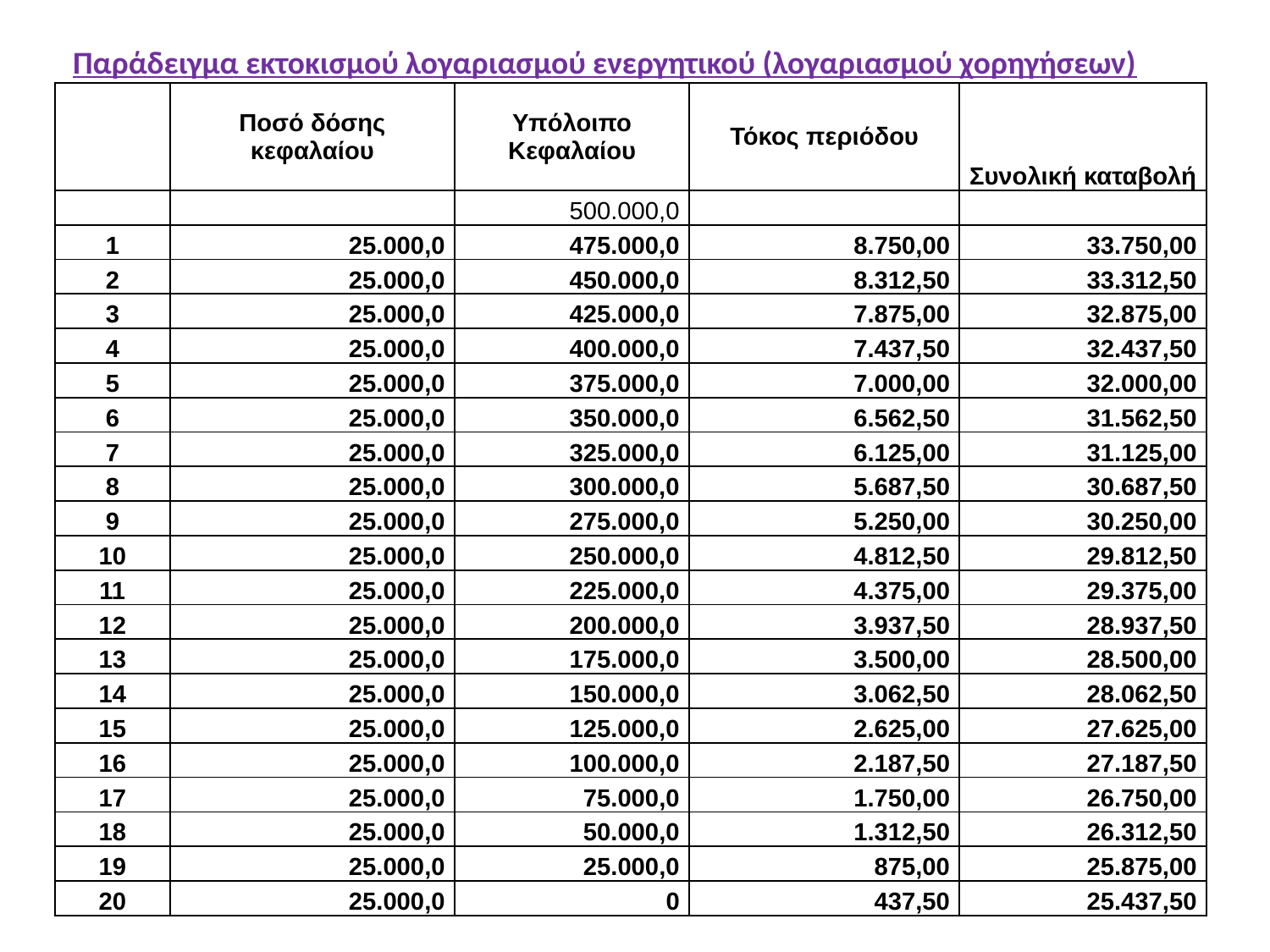

Παράδειγμα εκτοκισμού λογαριασμού ενεργητικού (λογαριασμού χορηγήσεων)
|  | Ποσό δόσης κεφαλαίου | Υπόλοιπο Κεφαλαίου | Τόκος περιόδου | Συνολική καταβολή |
| --- | --- | --- | --- | --- |
|  |  | 500.000,0 |  |  |
| 1 | 25.000,0 | 475.000,0 | 8.750,00 | 33.750,00 |
| 2 | 25.000,0 | 450.000,0 | 8.312,50 | 33.312,50 |
| 3 | 25.000,0 | 425.000,0 | 7.875,00 | 32.875,00 |
| 4 | 25.000,0 | 400.000,0 | 7.437,50 | 32.437,50 |
| 5 | 25.000,0 | 375.000,0 | 7.000,00 | 32.000,00 |
| 6 | 25.000,0 | 350.000,0 | 6.562,50 | 31.562,50 |
| 7 | 25.000,0 | 325.000,0 | 6.125,00 | 31.125,00 |
| 8 | 25.000,0 | 300.000,0 | 5.687,50 | 30.687,50 |
| 9 | 25.000,0 | 275.000,0 | 5.250,00 | 30.250,00 |
| 10 | 25.000,0 | 250.000,0 | 4.812,50 | 29.812,50 |
| 11 | 25.000,0 | 225.000,0 | 4.375,00 | 29.375,00 |
| 12 | 25.000,0 | 200.000,0 | 3.937,50 | 28.937,50 |
| 13 | 25.000,0 | 175.000,0 | 3.500,00 | 28.500,00 |
| 14 | 25.000,0 | 150.000,0 | 3.062,50 | 28.062,50 |
| 15 | 25.000,0 | 125.000,0 | 2.625,00 | 27.625,00 |
| 16 | 25.000,0 | 100.000,0 | 2.187,50 | 27.187,50 |
| 17 | 25.000,0 | 75.000,0 | 1.750,00 | 26.750,00 |
| 18 | 25.000,0 | 50.000,0 | 1.312,50 | 26.312,50 |
| 19 | 25.000,0 | 25.000,0 | 875,00 | 25.875,00 |
| 20 | 25.000,0 | 0 | 437,50 | 25.437,50 |